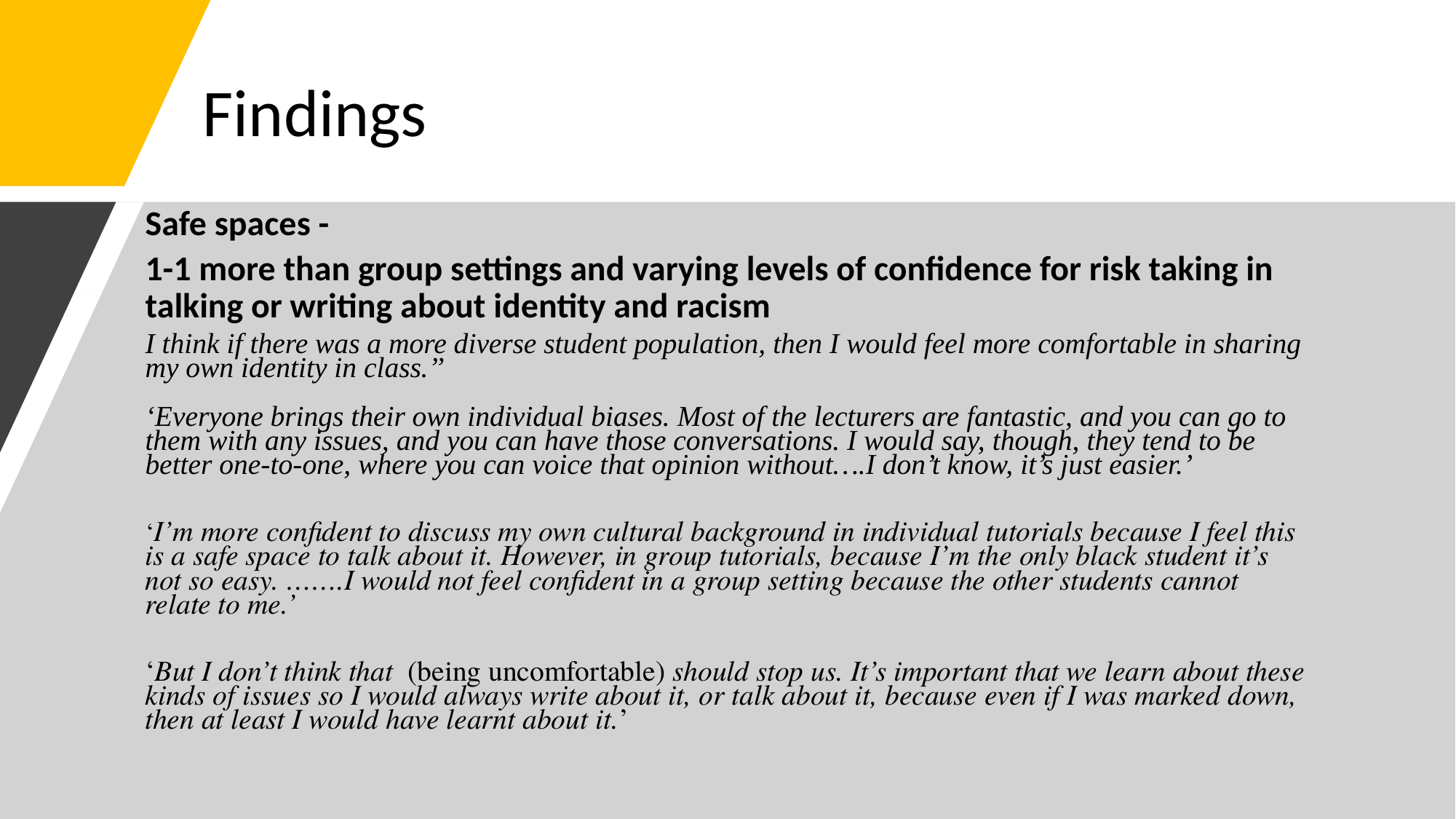

# Findings
Safe spaces -
1-1 more than group settings and varying levels of confidence for risk taking in talking or writing about identity and racism
I think if there was a more diverse student population, then I would feel more comfortable in sharing my own identity in class.’’

‘Everyone brings their own individual biases. Most of the lecturers are fantastic, and you can go to them with any issues, and you can have those conversations. I would say, though, they tend to be better one-to-one, where you can voice that opinion without….I don’t know, it’s just easier.’

‘I’m more confident to discuss my own cultural background in individual tutorials because I feel this is a safe space to talk about it. However, in group tutorials, because I’m the only black student it’s not so easy. …….I would not feel confident in a group setting because the other students cannot relate to me.’

‘But I don’t think that  (being uncomfortable) should stop us. It’s important that we learn about these kinds of issues so I would always write about it, or talk about it, because even if I was marked down, then at least I would have learnt about it.’